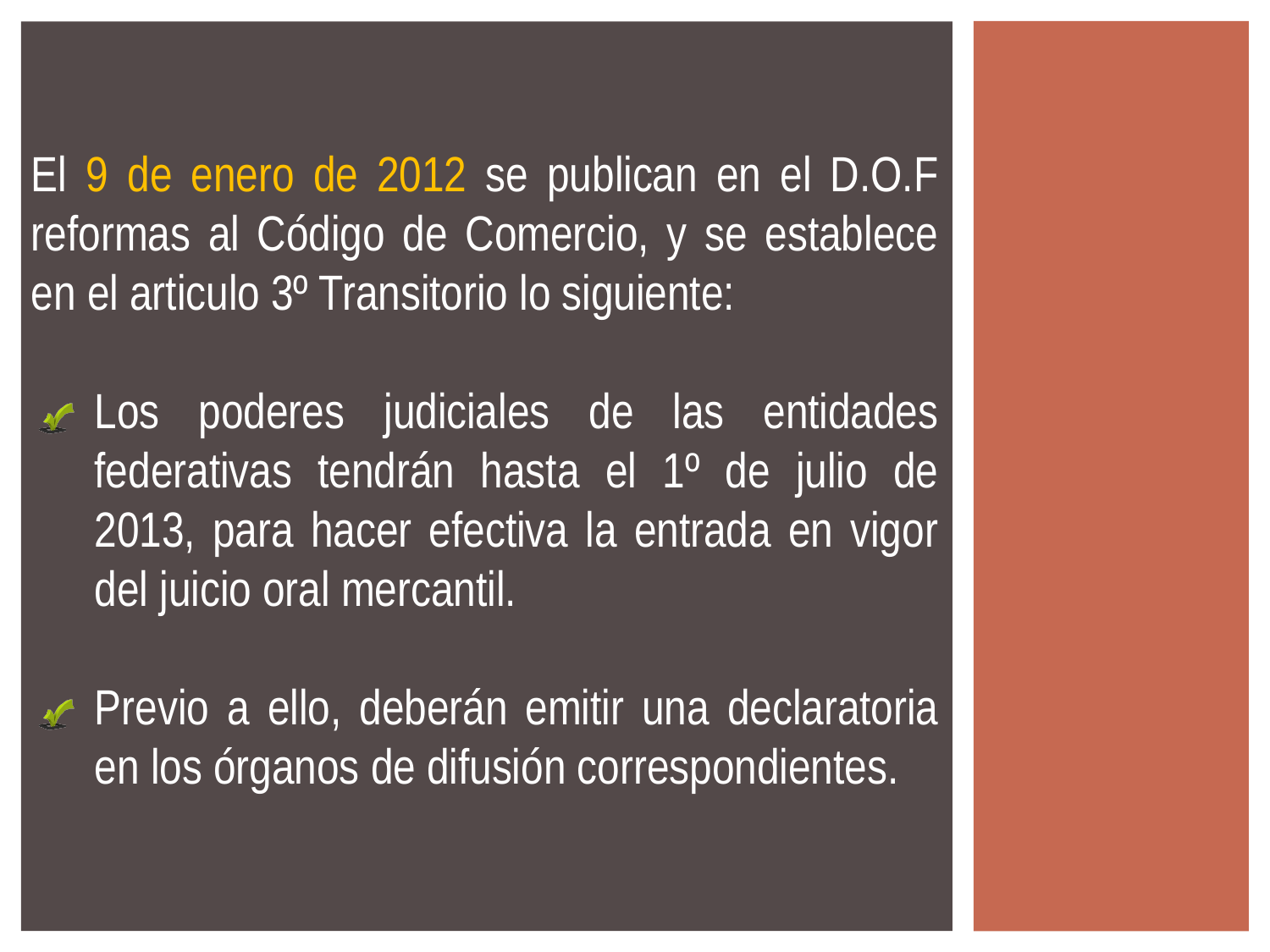

El 9 de enero de 2012 se publican en el D.O.F reformas al Código de Comercio, y se establece en el articulo 3º Transitorio lo siguiente:

Los poderes judiciales de las entidades federativas tendrán hasta el 1º de julio de 2013, para hacer efectiva la entrada en vigor del juicio oral mercantil.

Previo a ello, deberán emitir una declaratoria en los órganos de difusión correspondientes.